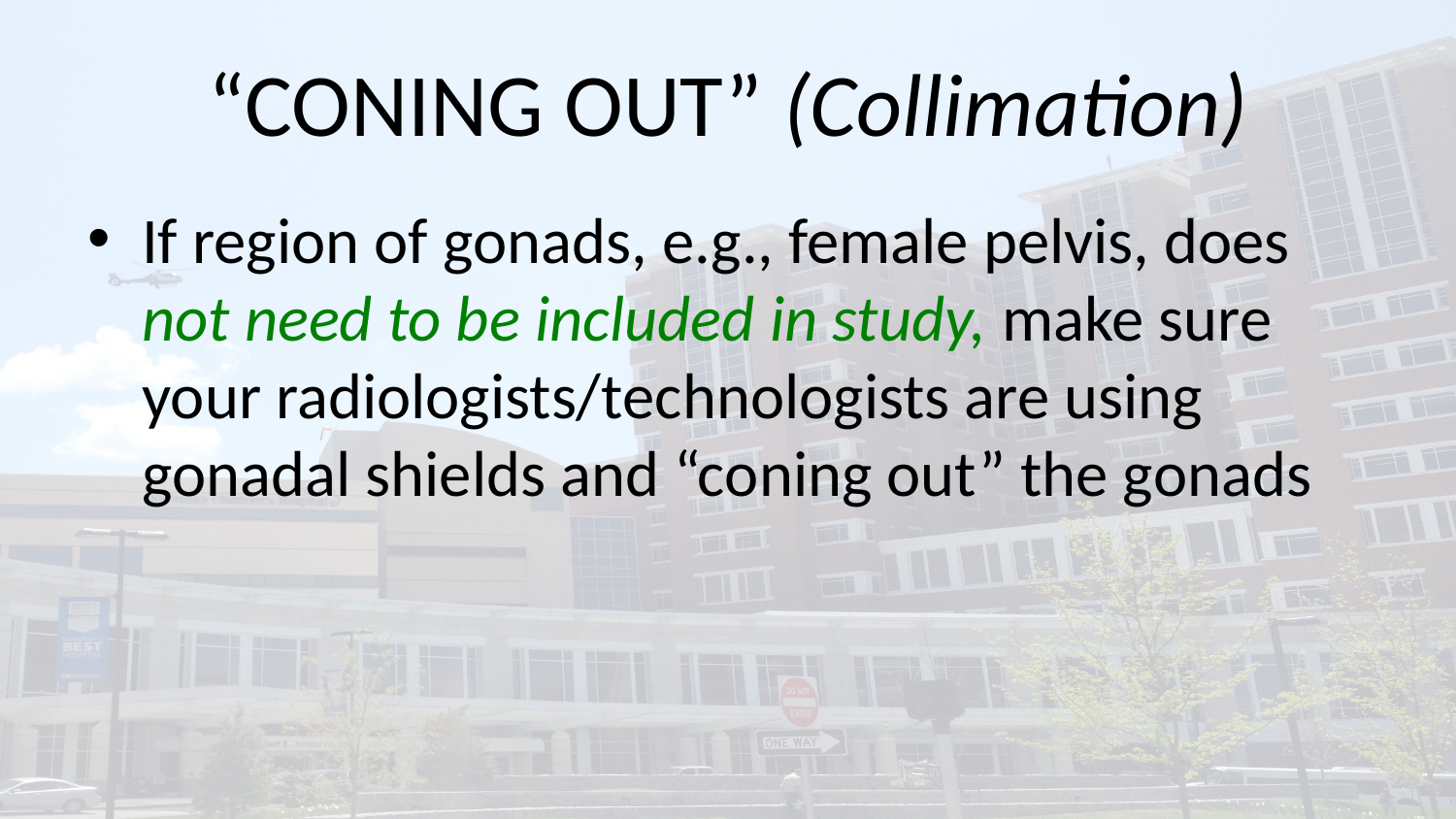

# “CONING OUT” (Collimation)
If region of gonads, e.g., female pelvis, does not need to be included in study, make sure your radiologists/technologists are using gonadal shields and “coning out” the gonads